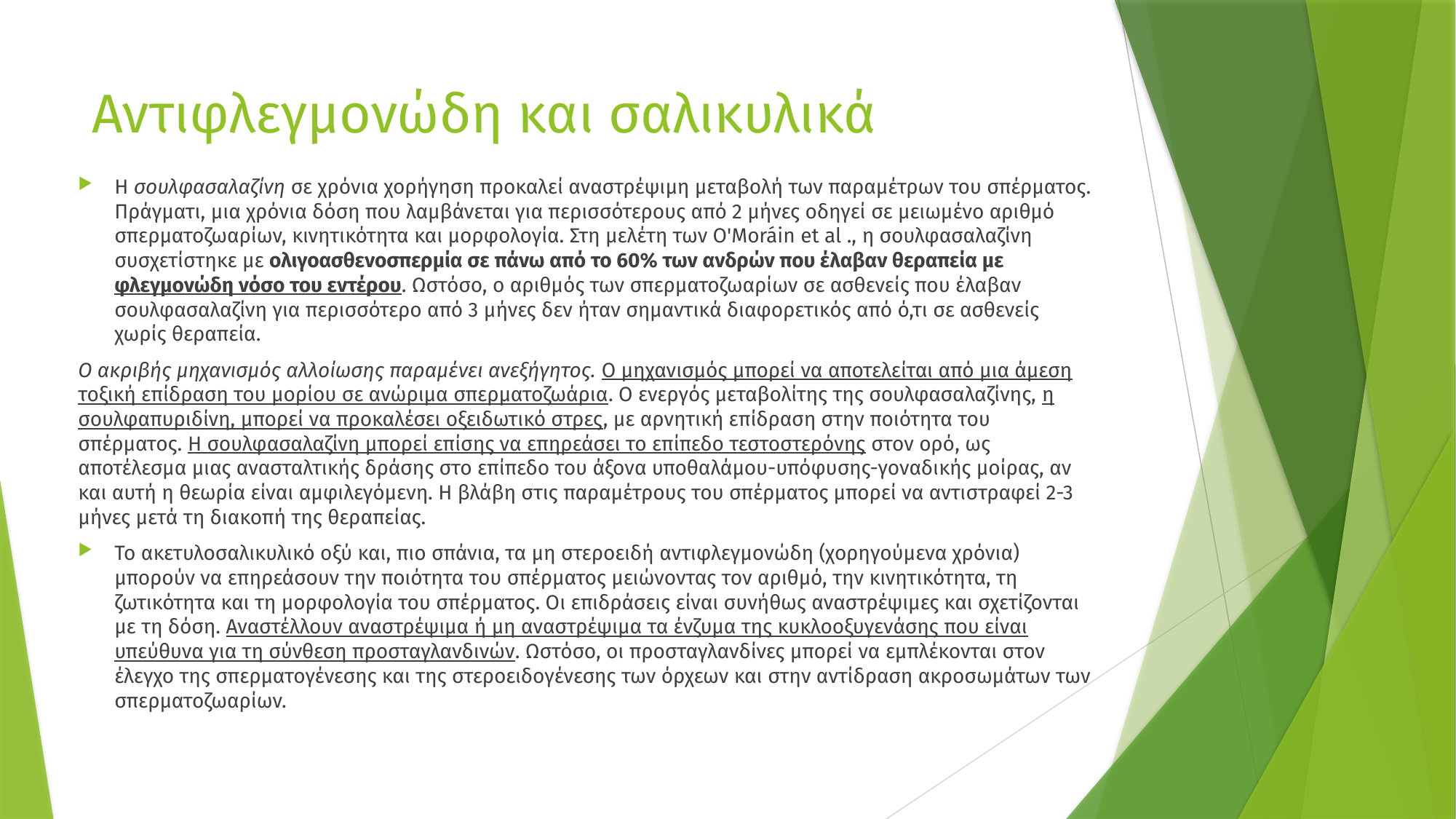

# Αντιφλεγμονώδη και σαλικυλικά
Η σουλφασαλαζίνη σε χρόνια χορήγηση προκαλεί αναστρέψιμη μεταβολή των παραμέτρων του σπέρματος. Πράγματι, μια χρόνια δόση που λαμβάνεται για περισσότερους από 2 μήνες οδηγεί σε μειωμένο αριθμό σπερματοζωαρίων, κινητικότητα και μορφολογία. Στη μελέτη των O'Moráin et al ., η σουλφασαλαζίνη συσχετίστηκε με ολιγοασθενοσπερμία σε πάνω από το 60% των ανδρών που έλαβαν θεραπεία με φλεγμονώδη νόσο του εντέρου. Ωστόσο, ο αριθμός των σπερματοζωαρίων σε ασθενείς που έλαβαν σουλφασαλαζίνη για περισσότερο από 3 μήνες δεν ήταν σημαντικά διαφορετικός από ό,τι σε ασθενείς χωρίς θεραπεία.
Ο ακριβής μηχανισμός αλλοίωσης παραμένει ανεξήγητος. Ο μηχανισμός μπορεί να αποτελείται από μια άμεση τοξική επίδραση του μορίου σε ανώριμα σπερματοζωάρια. Ο ενεργός μεταβολίτης της σουλφασαλαζίνης, η σουλφαπυριδίνη, μπορεί να προκαλέσει οξειδωτικό στρες, με αρνητική επίδραση στην ποιότητα του σπέρματος. Η σουλφασαλαζίνη μπορεί επίσης να επηρεάσει το επίπεδο τεστοστερόνης στον ορό, ως αποτέλεσμα μιας ανασταλτικής δράσης στο επίπεδο του άξονα υποθαλάμου-υπόφυσης-γοναδικής μοίρας, αν και αυτή η θεωρία είναι αμφιλεγόμενη. Η βλάβη στις παραμέτρους του σπέρματος μπορεί να αντιστραφεί 2-3 μήνες μετά τη διακοπή της θεραπείας.
Το ακετυλοσαλικυλικό οξύ και, πιο σπάνια, τα μη στεροειδή αντιφλεγμονώδη (χορηγούμενα χρόνια) μπορούν να επηρεάσουν την ποιότητα του σπέρματος μειώνοντας τον αριθμό, την κινητικότητα, τη ζωτικότητα και τη μορφολογία του σπέρματος. Οι επιδράσεις είναι συνήθως αναστρέψιμες και σχετίζονται με τη δόση. Αναστέλλουν αναστρέψιμα ή μη αναστρέψιμα τα ένζυμα της κυκλοοξυγενάσης που είναι υπεύθυνα για τη σύνθεση προσταγλανδινών. Ωστόσο, οι προσταγλανδίνες μπορεί να εμπλέκονται στον έλεγχο της σπερματογένεσης και της στεροειδογένεσης των όρχεων και στην αντίδραση ακροσωμάτων των σπερματοζωαρίων.